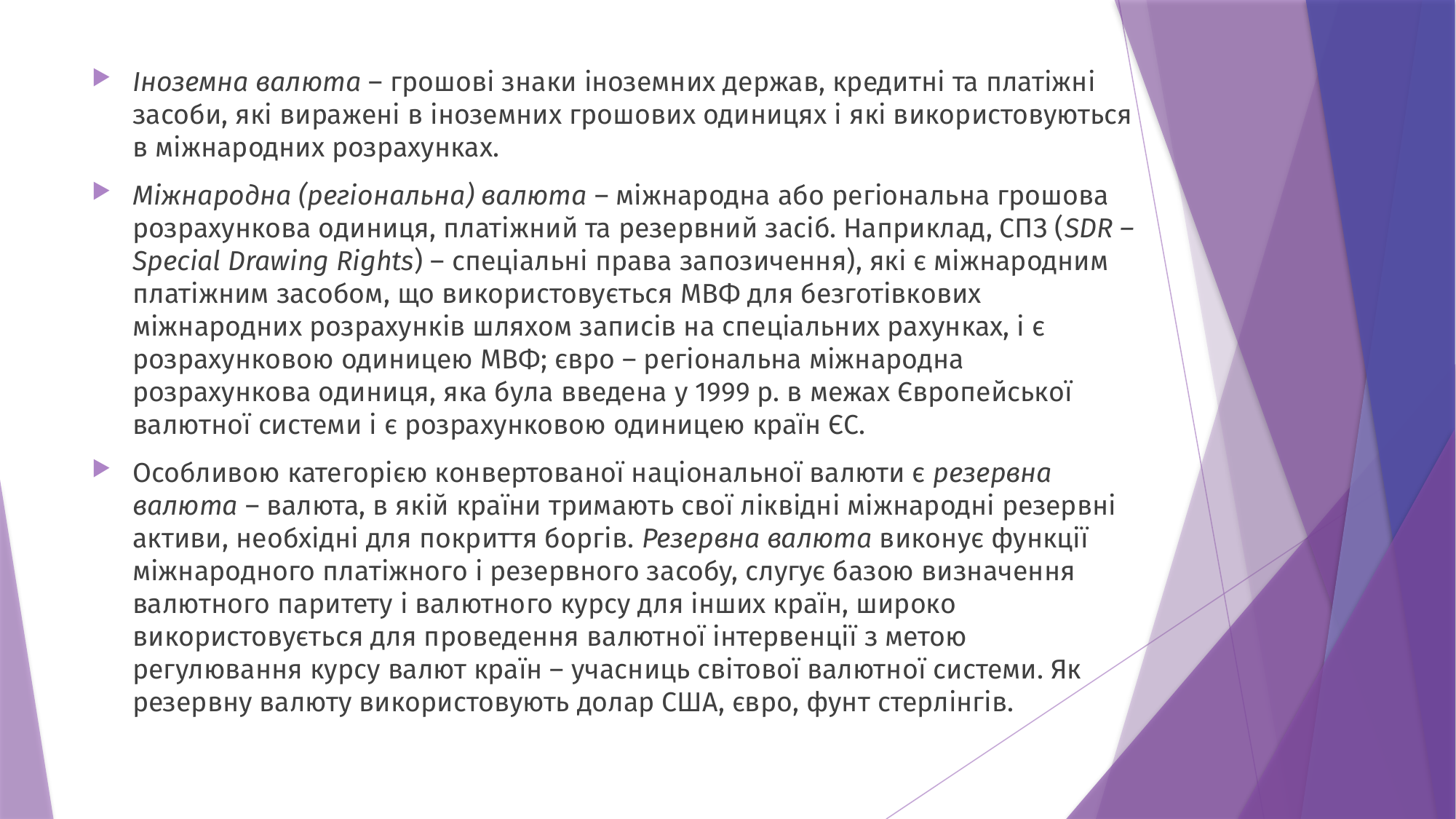

Іноземна валюта – грошові знаки іноземних держав, кредитні та платіжні засоби, які виражені в іноземних грошових одиницях і які використовуються в міжнародних розрахунках.
Міжнародна (регіональна) валюта – міжнародна або регіональна грошова розрахункова одиниця, платіжний та резервний засіб. Наприклад, СПЗ (SDR – Special Drawing Rights) – спеціальні права запозичення), які є міжнародним платіжним засобом, що використовується МВФ для безготівкових міжнародних розрахунків шляхом записів на спеціальних рахунках, і є розрахунковою одиницею МВФ; євро – регіональна міжнародна розрахункова одиниця, яка була введена у 1999 р. в межах Європейської валютної системи і є розрахунковою одиницею країн ЄС.
Особливою категорією конвертованої національної валюти є резервна валюта – валюта, в якій країни тримають свої ліквідні міжнародні резервні активи, необхідні для покриття боргів. Резервна валюта виконує функції міжнародного платіжного і резервного засобу, слугує базою визначення валютного паритету і валютного курсу для інших країн, широко використовується для проведення валютної інтервенції з метою регулювання курсу валют країн – учасниць світової валютної системи. Як резервну валюту використовують долар США, євро, фунт стерлінгів.